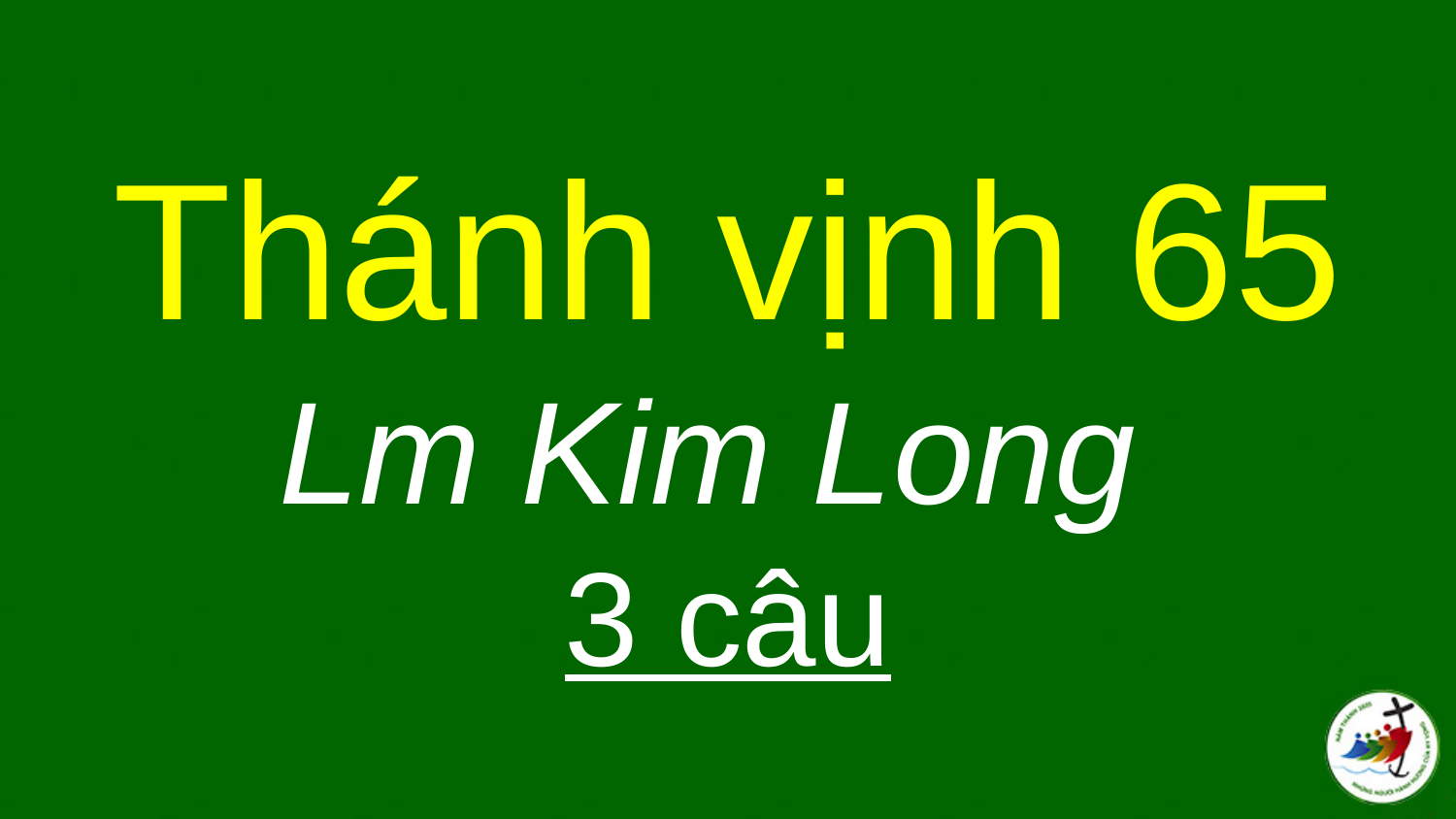

# Thánh vịnh 65 Lm Kim Long 3 câu